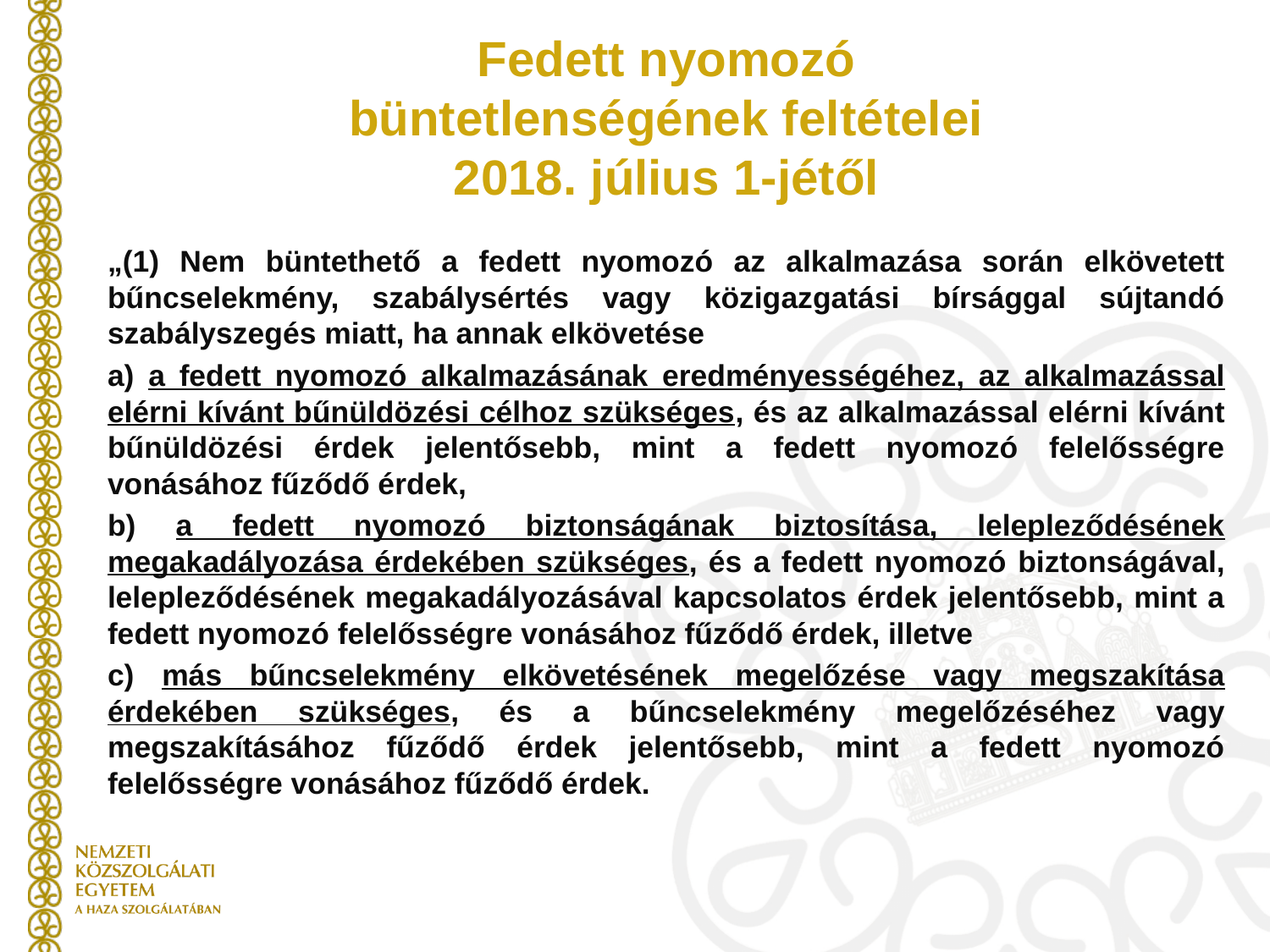

# Fedett nyomozó büntetlenségének feltételei 2018. július 1-jétől
„(1) Nem büntethető a fedett nyomozó az alkalmazása során elkövetett bűncselekmény, szabálysértés vagy közigazgatási bírsággal sújtandó szabályszegés miatt, ha annak elkövetése
a) a fedett nyomozó alkalmazásának eredményességéhez, az alkalmazással elérni kívánt bűnüldözési célhoz szükséges, és az alkalmazással elérni kívánt bűnüldözési érdek jelentősebb, mint a fedett nyomozó felelősségre vonásához fűződő érdek,
b) a fedett nyomozó biztonságának biztosítása, lelepleződésének megakadályozása érdekében szükséges, és a fedett nyomozó biztonságával, lelepleződésének megakadályozásával kapcsolatos érdek jelentősebb, mint a fedett nyomozó felelősségre vonásához fűződő érdek, illetve
c) más bűncselekmény elkövetésének megelőzése vagy megszakítása érdekében szükséges, és a bűncselekmény megelőzéséhez vagy megszakításához fűződő érdek jelentősebb, mint a fedett nyomozó felelősségre vonásához fűződő érdek.